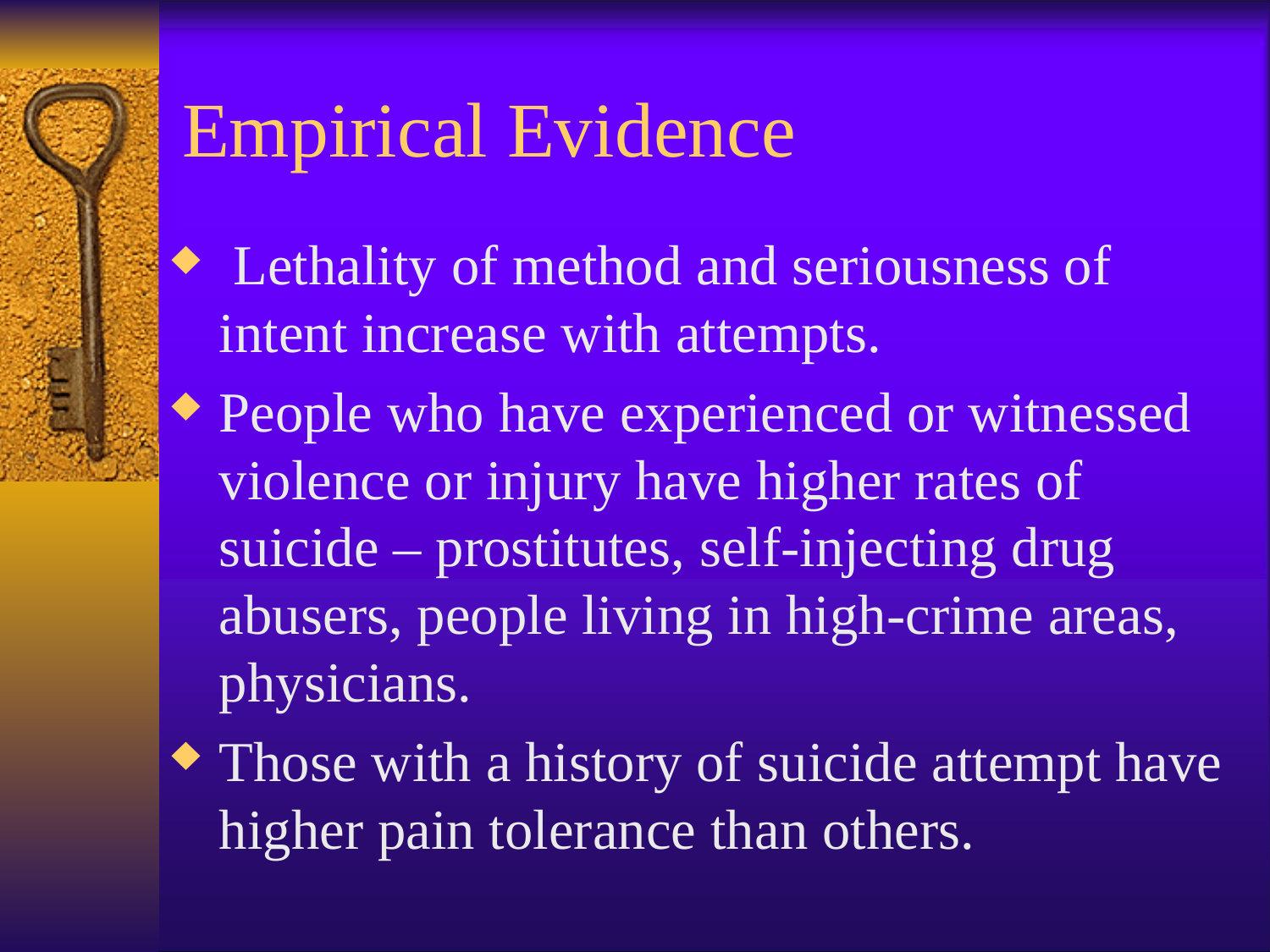

# Empirical Evidence
 Lethality of method and seriousness of intent increase with attempts.
People who have experienced or witnessed violence or injury have higher rates of suicide – prostitutes, self-injecting drug abusers, people living in high-crime areas, physicians.
Those with a history of suicide attempt have higher pain tolerance than others.